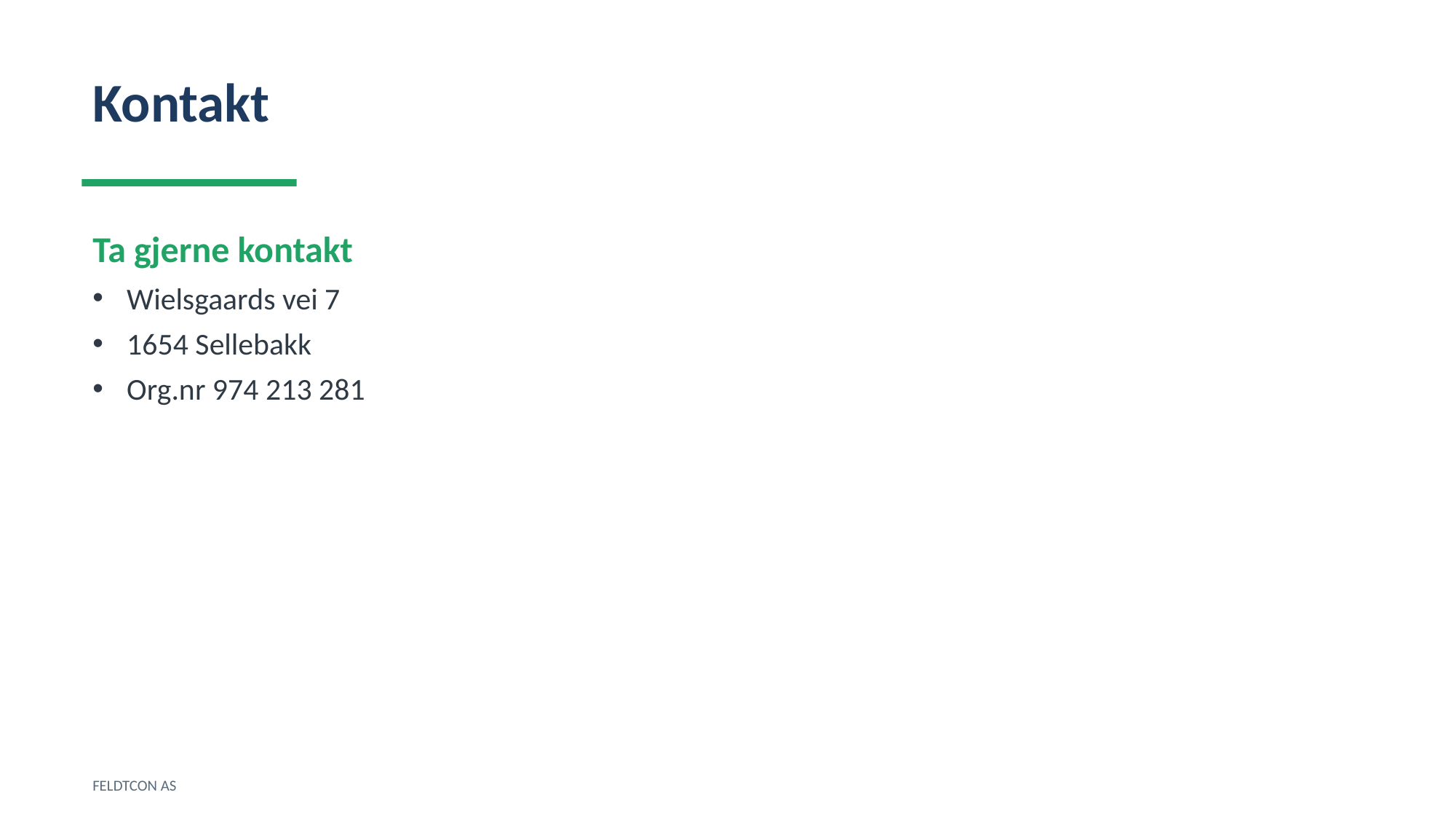

Kontakt

Ta gjerne kontakt
Wielsgaards vei 7
1654 Sellebakk
Org.nr 974 213 281
FELDTCON AS